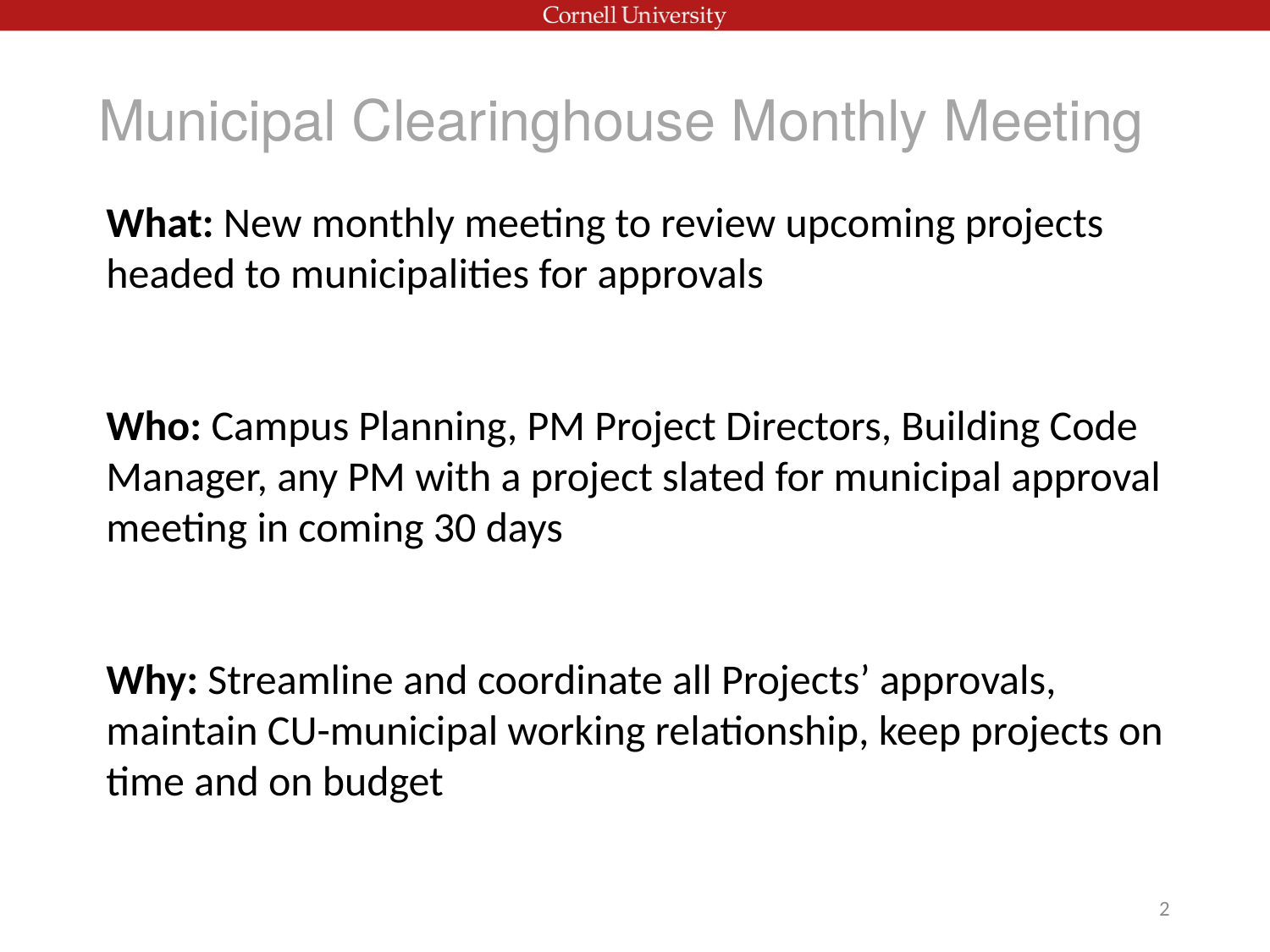

Municipal Clearinghouse Monthly Meeting
What: New monthly meeting to review upcoming projects headed to municipalities for approvals

Who: Campus Planning, PM Project Directors, Building Code Manager, any PM with a project slated for municipal approval meeting in coming 30 days

Why: Streamline and coordinate all Projects’ approvals, maintain CU-municipal working relationship, keep projects on time and on budget

BOTANIC GARDENS
“RICE BOWL”
HERITAGE OAKS

2